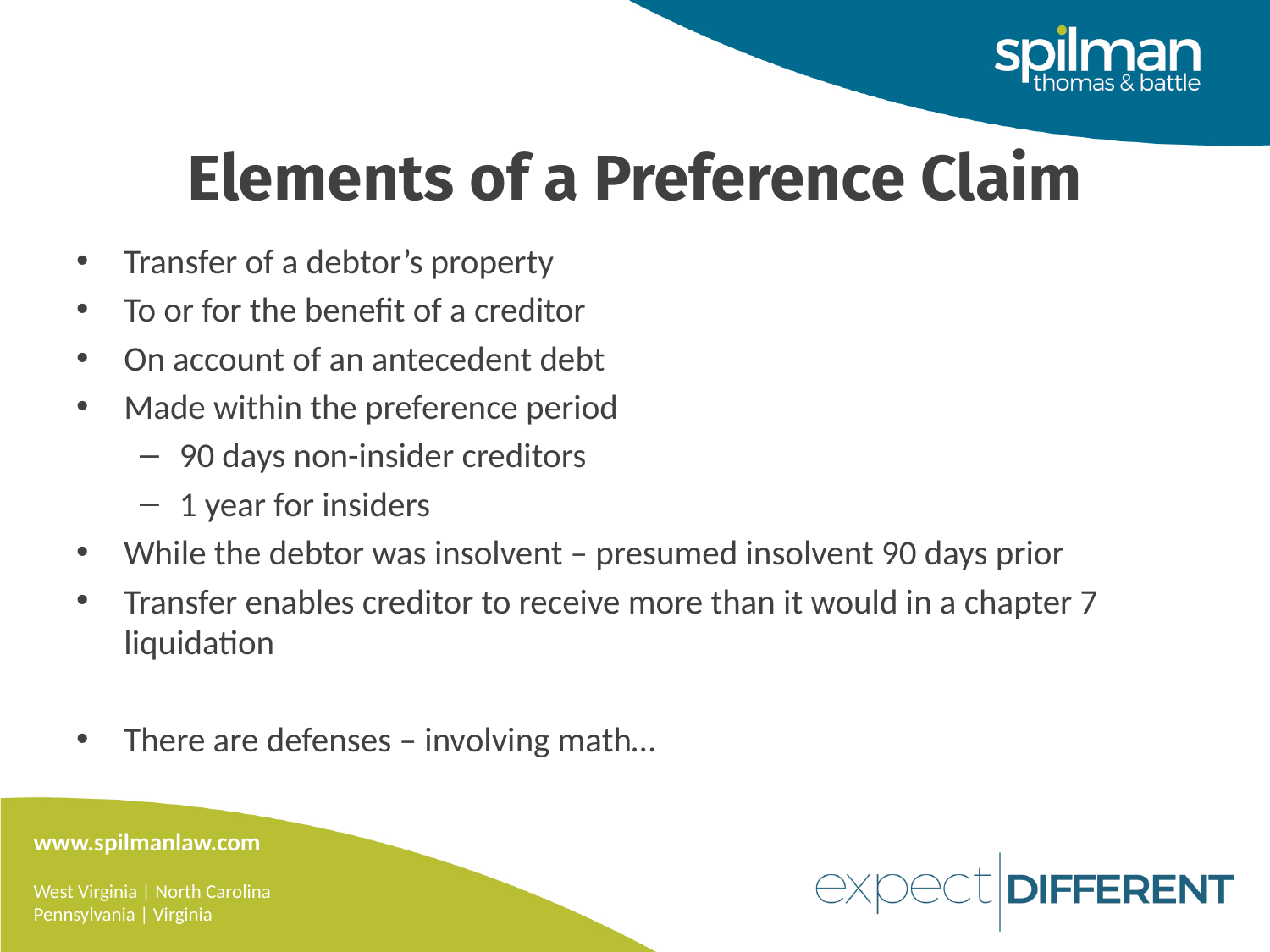

# Elements of a Preference Claim
Transfer of a debtor’s property
To or for the benefit of a creditor
On account of an antecedent debt
Made within the preference period
90 days non-insider creditors
1 year for insiders
While the debtor was insolvent – presumed insolvent 90 days prior
Transfer enables creditor to receive more than it would in a chapter 7 liquidation

There are defenses – involving math…